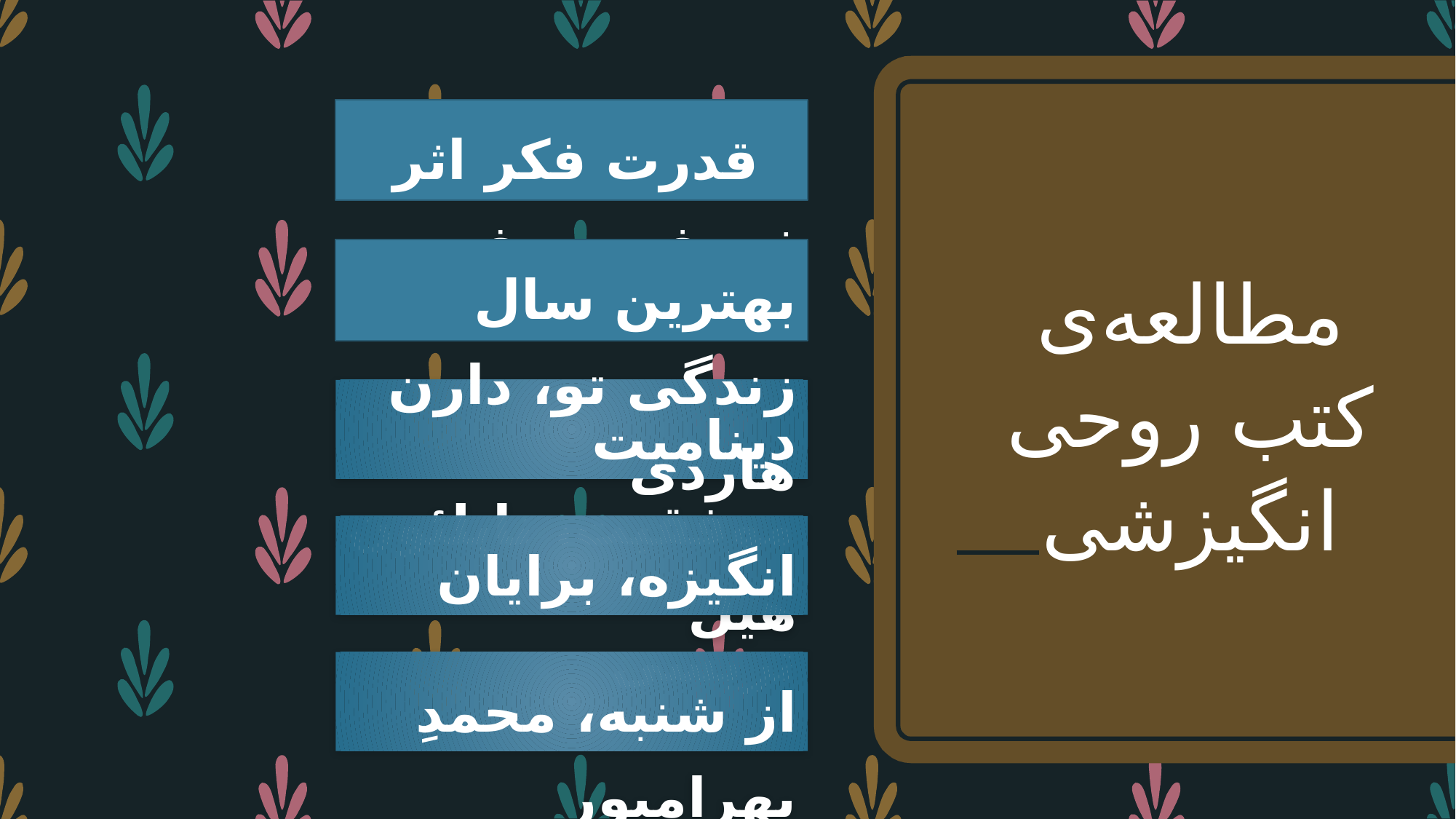

قدرت فکر اثر ژوزف مورفی

بهترین سال زندگی تو، دارن هاردی
# مطالعه‌ی کتب روحی انگیزشی
دینامیت موفقیت، ناپلئون هیل
انگیزه، برایان تریسی
از شنبه، محمدِ بهرامپور